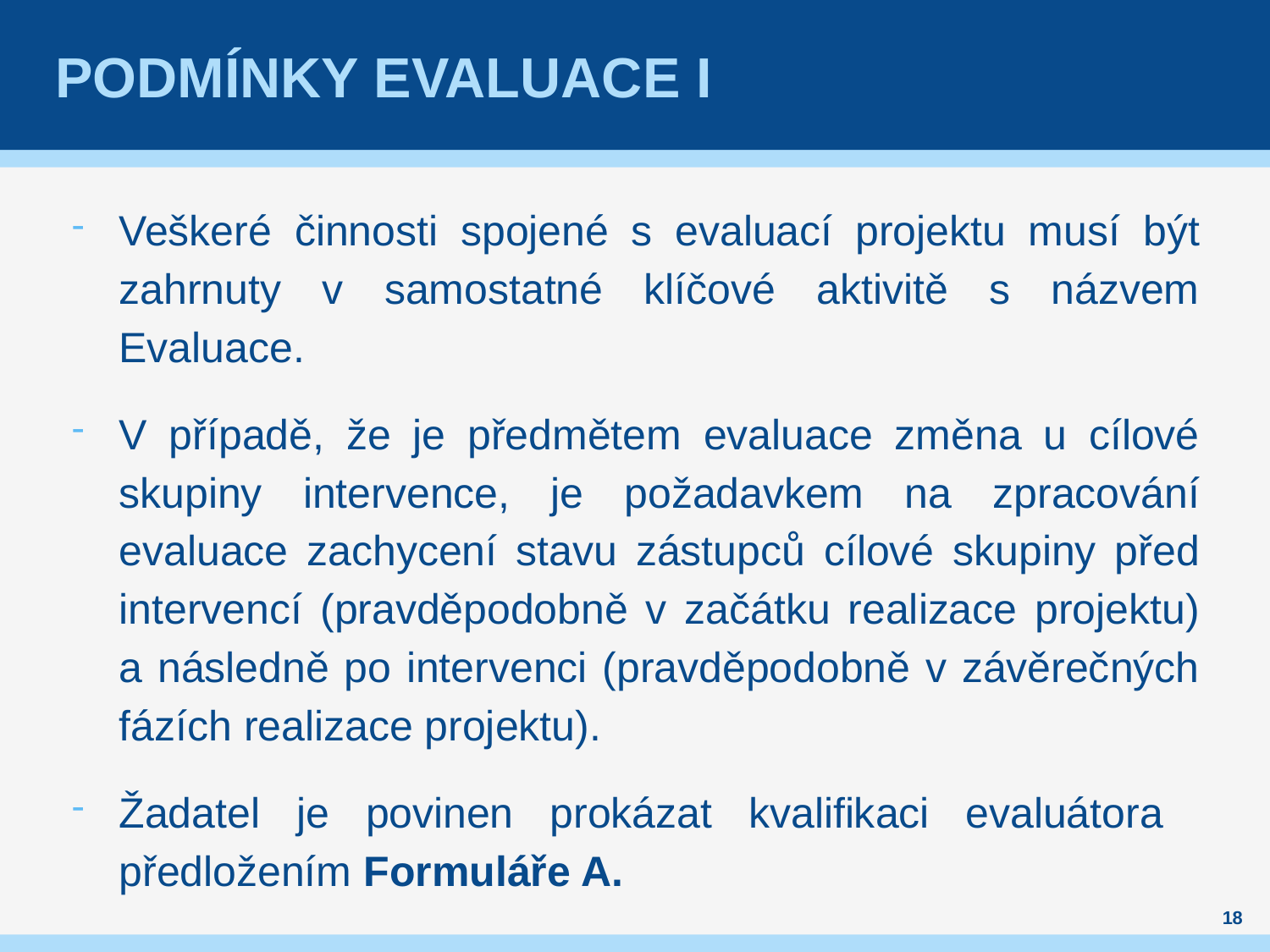

# Podmínky evaluace I
Veškeré činnosti spojené s evaluací projektu musí být zahrnuty v samostatné klíčové aktivitě s názvem Evaluace.
V případě, že je předmětem evaluace změna u cílové skupiny intervence, je požadavkem na zpracování evaluace zachycení stavu zástupců cílové skupiny před intervencí (pravděpodobně v začátku realizace projektu) a následně po intervenci (pravděpodobně v závěrečných fázích realizace projektu).
Žadatel je povinen prokázat kvalifikaci evaluátora  předložením Formuláře A.

18